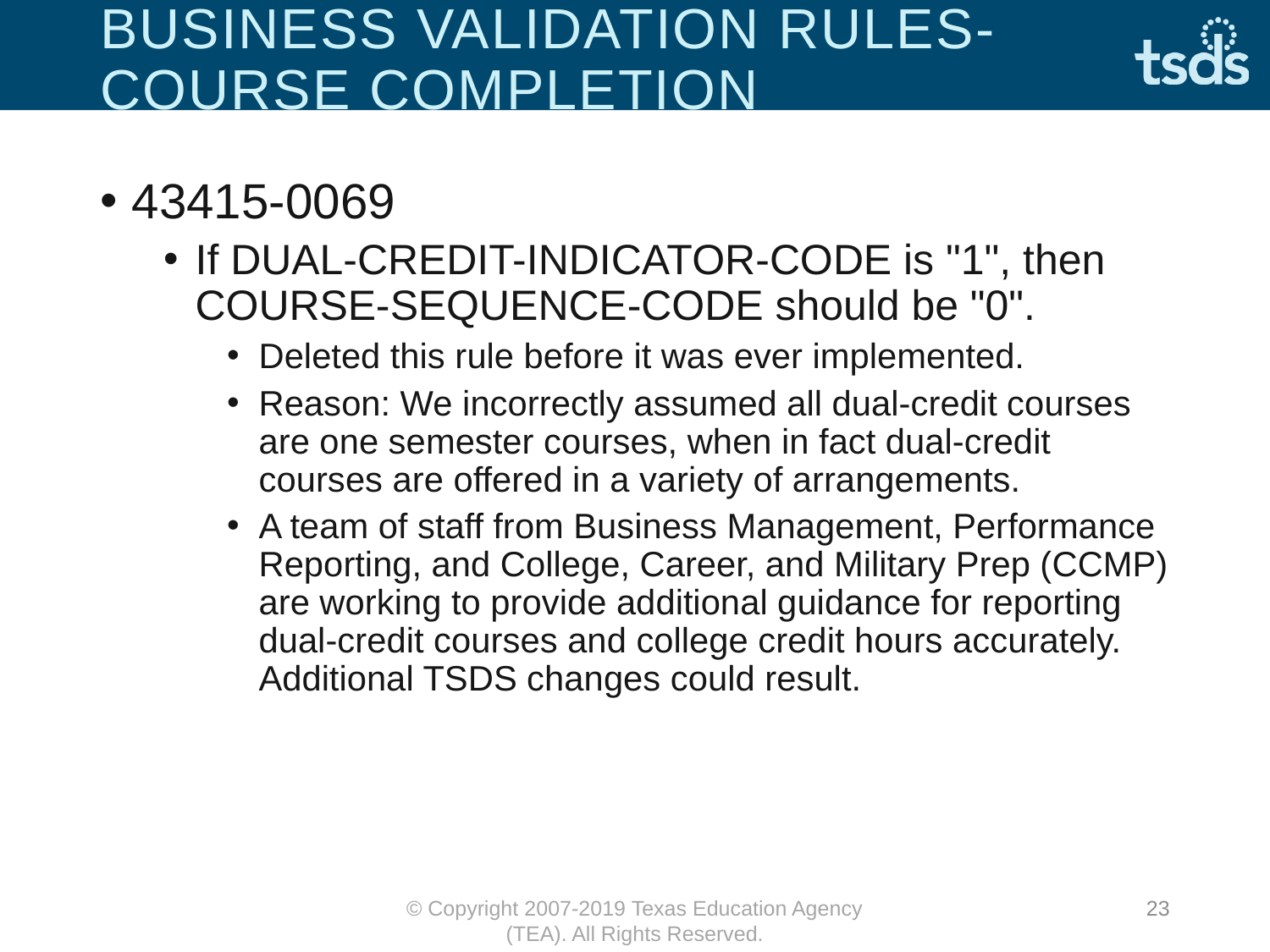

# Business Validation Rules-Course Completion
43415-0069
If DUAL-CREDIT-INDICATOR-CODE is "1", then COURSE-SEQUENCE-CODE should be "0".
Deleted this rule before it was ever implemented.
Reason: We incorrectly assumed all dual-credit courses are one semester courses, when in fact dual-credit courses are offered in a variety of arrangements.
A team of staff from Business Management, Performance Reporting, and College, Career, and Military Prep (CCMP) are working to provide additional guidance for reporting dual-credit courses and college credit hours accurately. Additional TSDS changes could result.

23